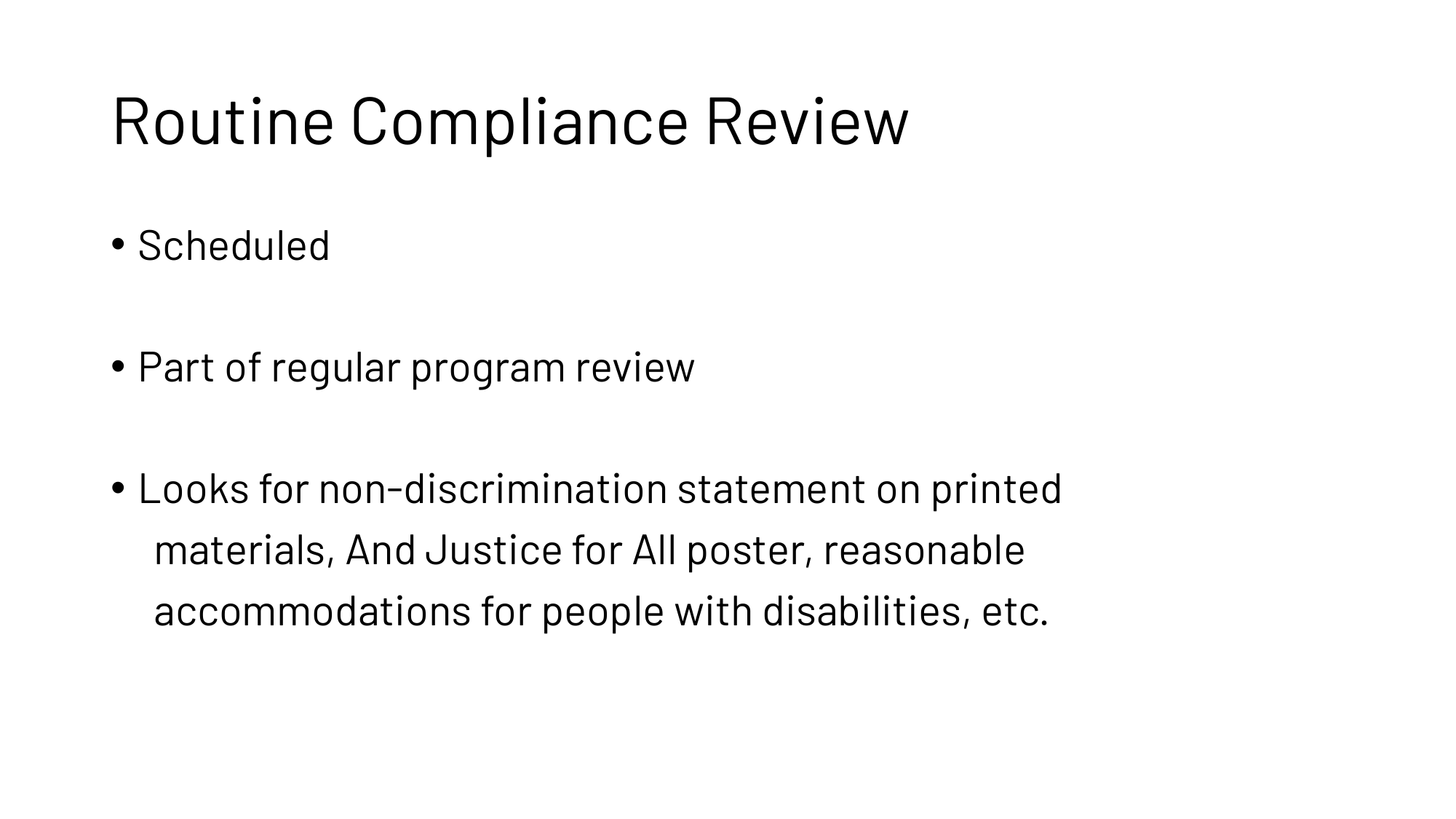

# Routine Compliance Review
Scheduled

Part of regular program review

Looks for non-discrimination statement on printed
     materials, And Justice for All poster, reasonable
     accommodations for people with disabilities, etc.